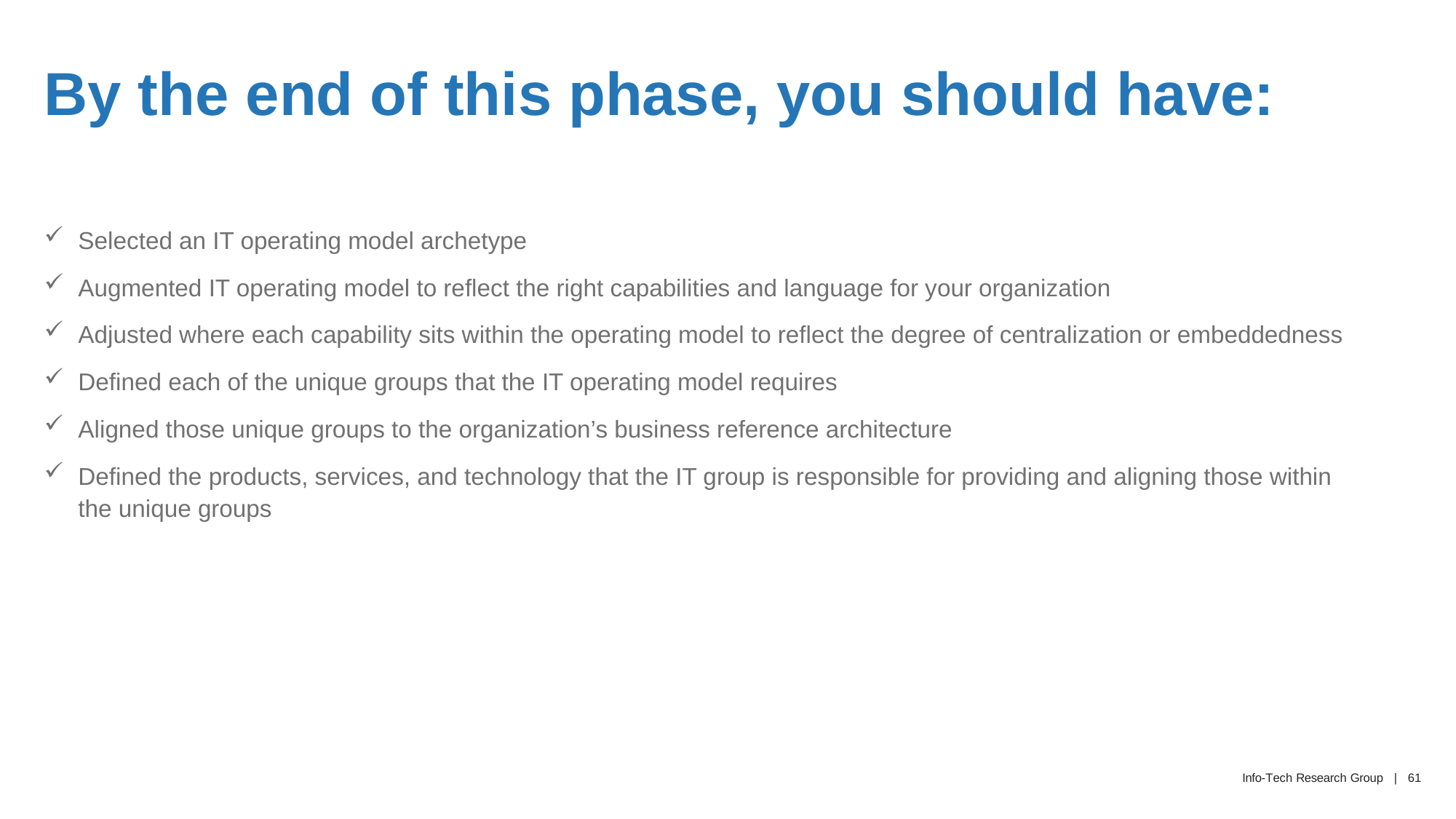

# By the end of this phase, you should have:
Selected an IT operating model archetype
Augmented IT operating model to reflect the right capabilities and language for your organization
Adjusted where each capability sits within the operating model to reflect the degree of centralization or embeddedness
Defined each of the unique groups that the IT operating model requires
Aligned those unique groups to the organization’s business reference architecture
Defined the products, services, and technology that the IT group is responsible for providing and aligning those within the unique groups